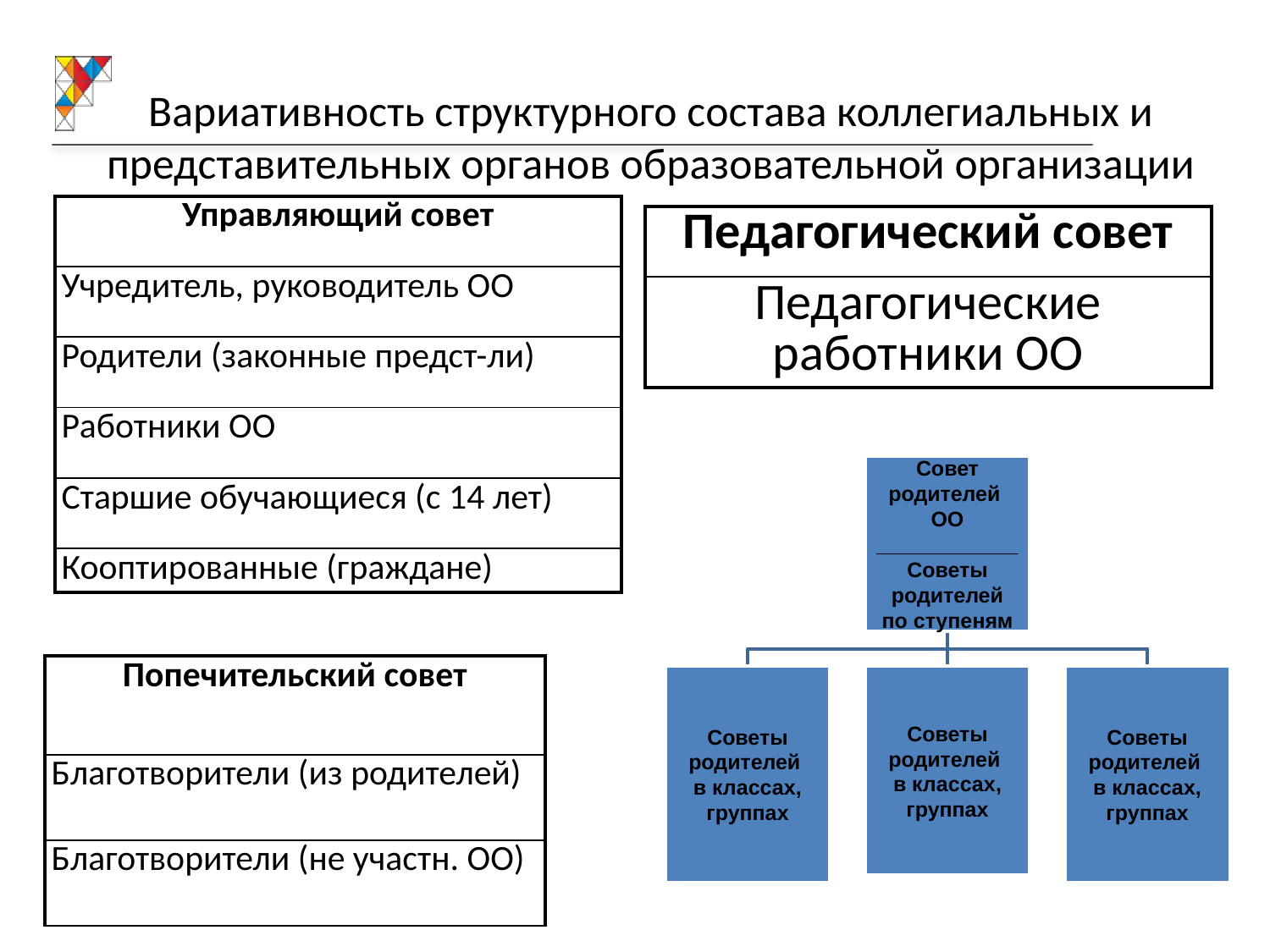

Вариативность структурного состава коллегиальных и представительных органов образовательной организации
| Управляющий совет |
| --- |
| Учредитель, руководитель ОО |
| Родители (законные предст-ли) |
| Работники ОО |
| Старшие обучающиеся (с 14 лет) |
| Кооптированные (граждане) |
| Педагогический совет |
| --- |
| Педагогические работники ОО |
Совет родителей
ОО
____________
Советы родителей
по ступеням
Советы родителей
в классах,
группах
Советы родителей
в классах,
группах
Советы родителей
в классах,
группах
| Попечительский совет |
| --- |
| Благотворители (из родителей) |
| Благотворители (не участн. ОО) |